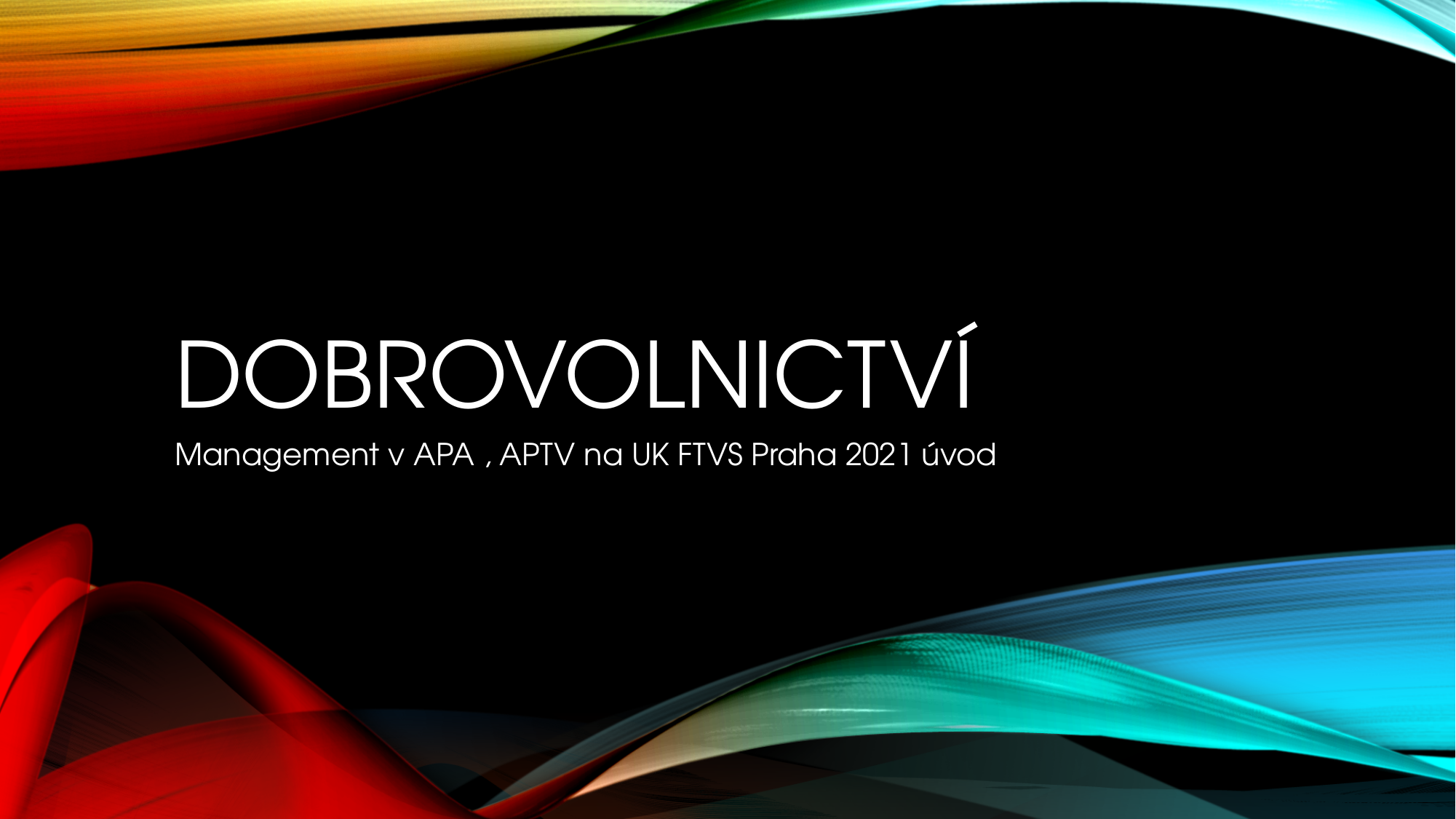

# DOBROVOLNICTVÍ
Management v APA , APTV na UK FTVS Praha 2021 úvod